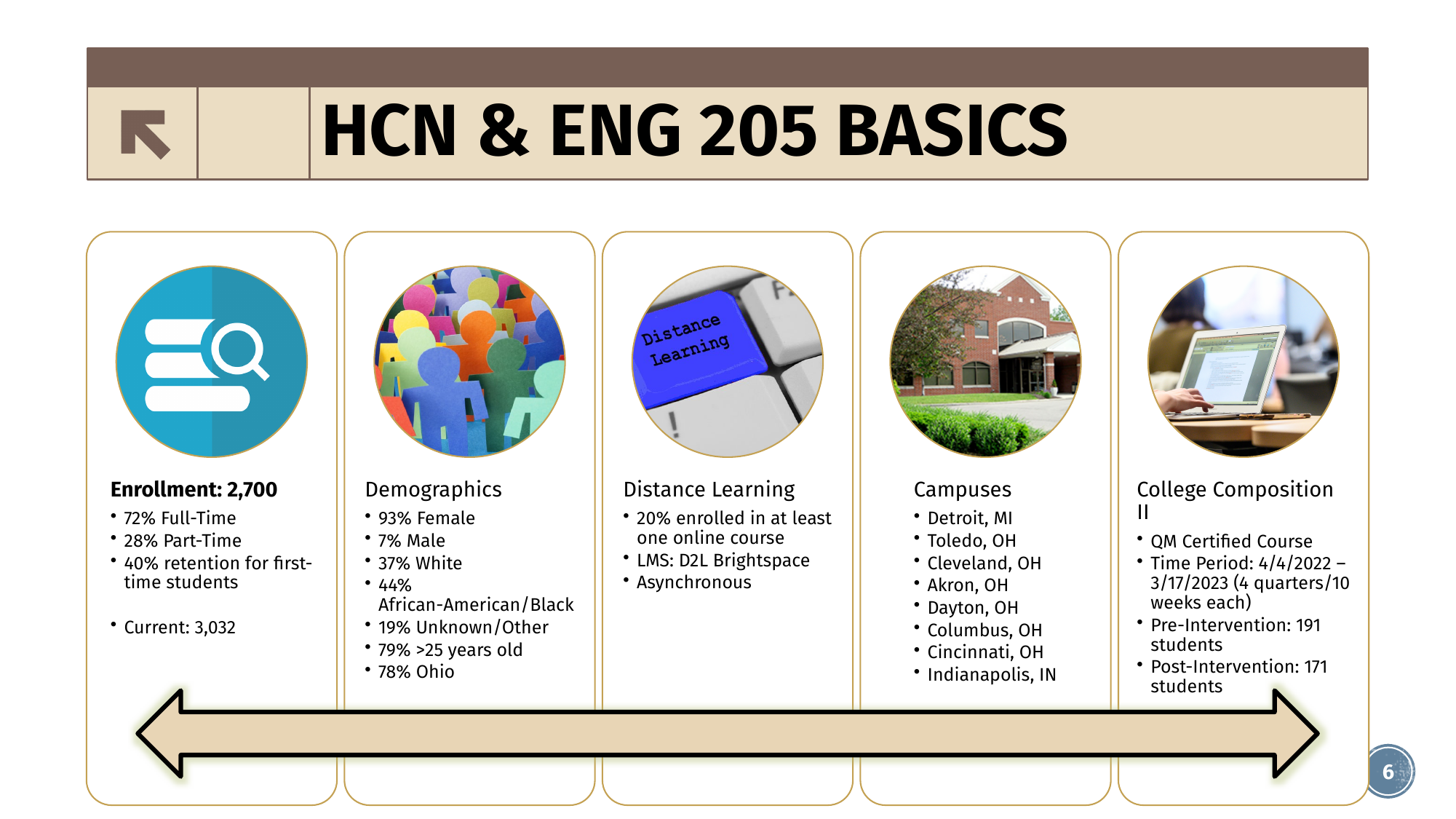

# HCN & ENG 205 BASICS

Enrollment: 2,700
72% Full-Time
28% Part-Time
40% retention for first-time students

Current: 3,032
Demographics
93% Female
7% Male
37% White
44% African-American/Black
19% Unknown/Other
79% >25 years old
78% Ohio
Distance Learning
20% enrolled in at least one online course
LMS: D2L Brightspace
Asynchronous
Campuses
Detroit, MI
Toledo, OH
Cleveland, OH
Akron, OH
Dayton, OH
Columbus, OH
Cincinnati, OH
Indianapolis, IN
College Composition II
QM Certified Course
Time Period: 4/4/2022 – 3/17/2023 (4 quarters/10 weeks each)
Pre-Intervention: 191 students
Post-Intervention: 171 students
6